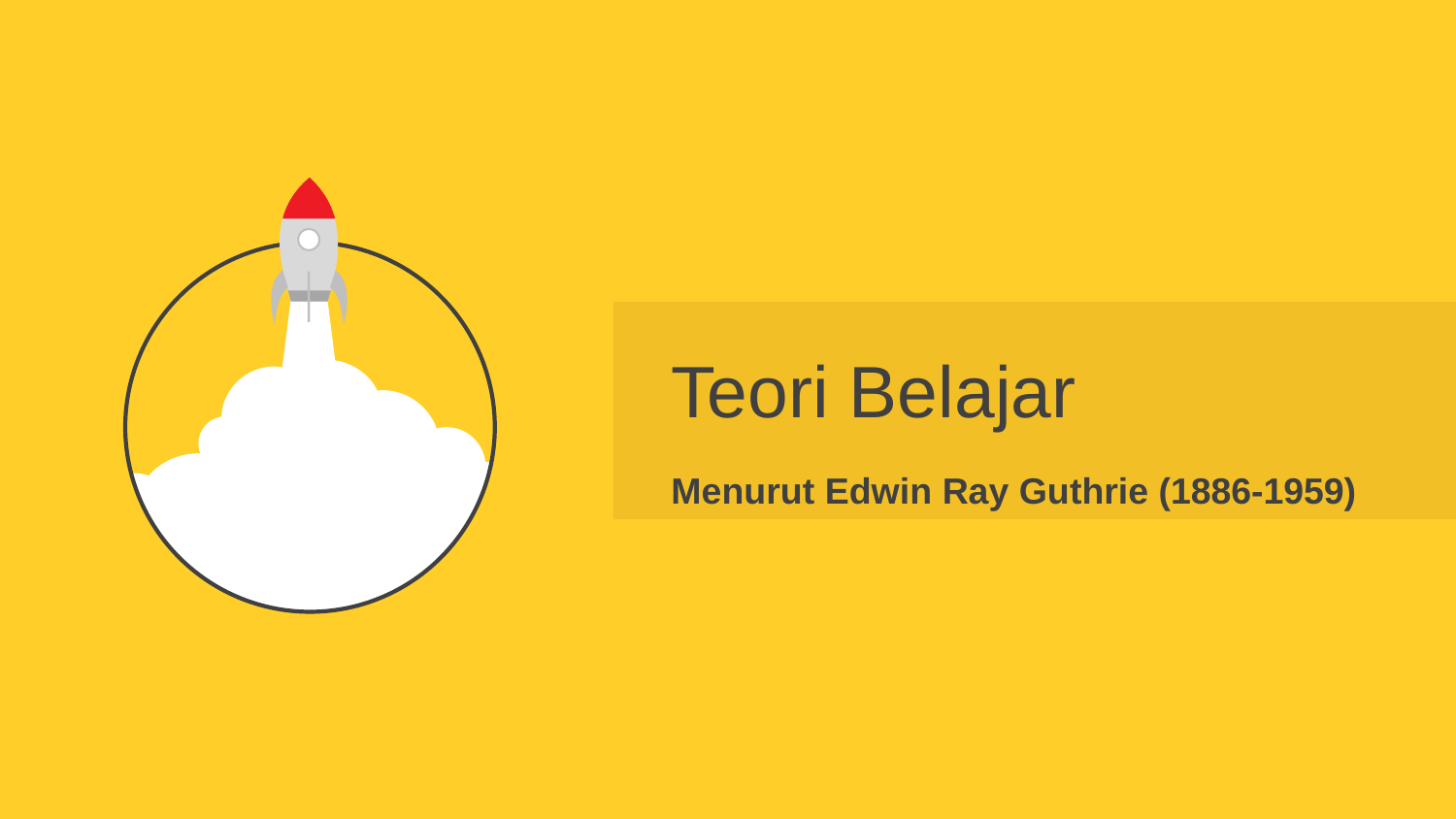

Teori Belajar
Menurut Edwin Ray Guthrie (1886-1959)